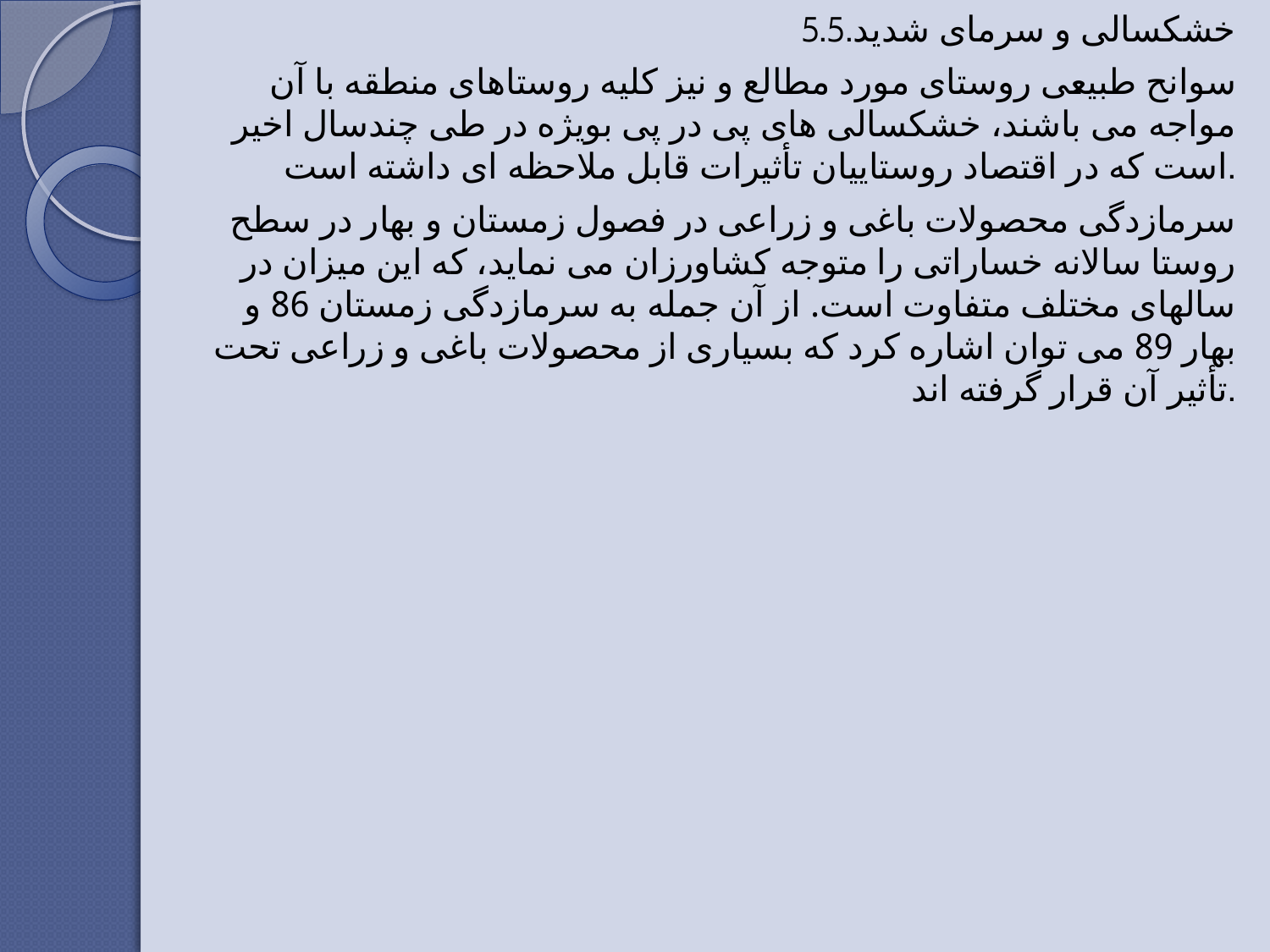

5.5.خشکسالی و سرمای شدید
سوانح طبیعی روستای مورد مطالع و نیز کلیه روستاهای منطقه با آن مواجه می باشند، خشکسالی های پی در پی بویژه در طی چندسال اخیر است که در اقتصاد روستاییان تأثیرات قابل ملاحظه ای داشته است.
سرمازدگی محصولات باغی و زراعی در فصول زمستان و بهار در سطح روستا سالانه خساراتی را متوجه کشاورزان می نماید، که این میزان در سالهای مختلف متفاوت است. از آن جمله به سرمازدگی زمستان 86 و بهار 89 می توان اشاره کرد که بسیاری از محصولات باغی و زراعی تحت تأثیر آن قرار گرفته اند.